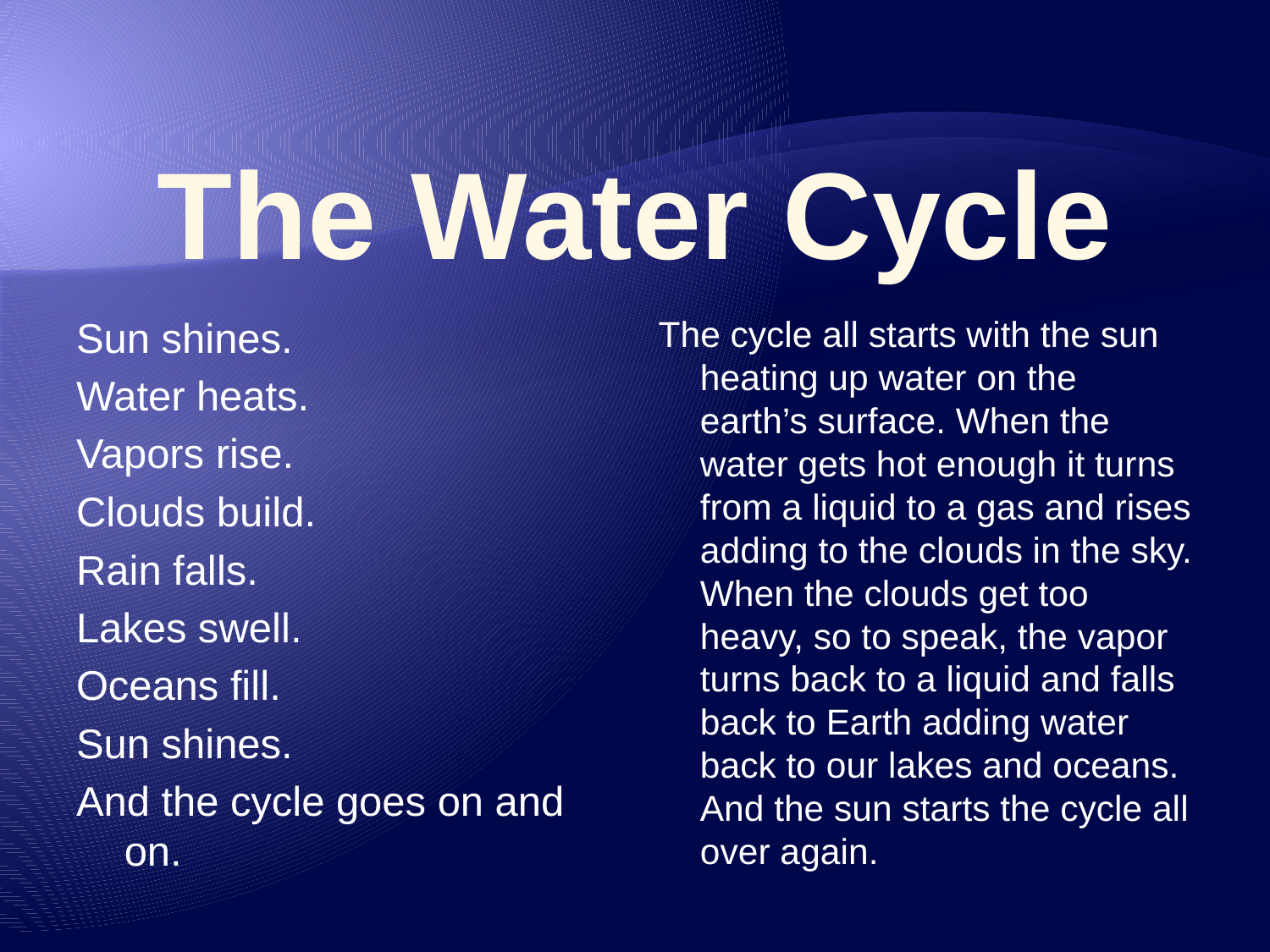

# The Water Cycle
Sun shines.
Water heats.
Vapors rise.
Clouds build.
Rain falls.
Lakes swell.
Oceans fill.
Sun shines.
And the cycle goes on and on.
The cycle all starts with the sun heating up water on the earth’s surface. When the water gets hot enough it turns from a liquid to a gas and rises adding to the clouds in the sky. When the clouds get too heavy, so to speak, the vapor turns back to a liquid and falls back to Earth adding water back to our lakes and oceans. And the sun starts the cycle all over again.